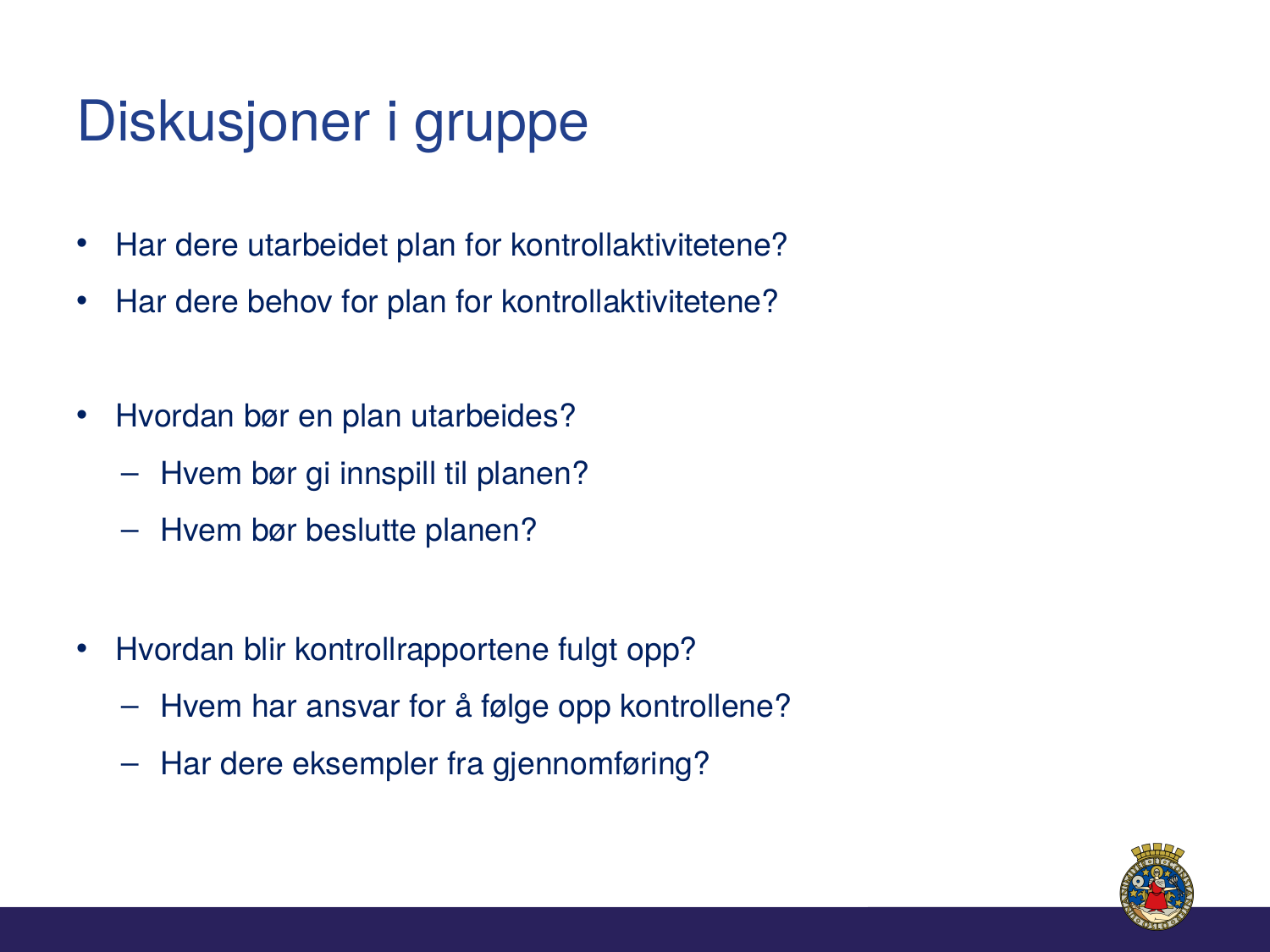

# Diskusjoner i gruppe
Har dere utarbeidet plan for kontrollaktivitetene?
Har dere behov for plan for kontrollaktivitetene?

Hvordan bør en plan utarbeides?
Hvem bør gi innspill til planen?
Hvem bør beslutte planen?

Hvordan blir kontrollrapportene fulgt opp?
Hvem har ansvar for å følge opp kontrollene?
Har dere eksempler fra gjennomføring?